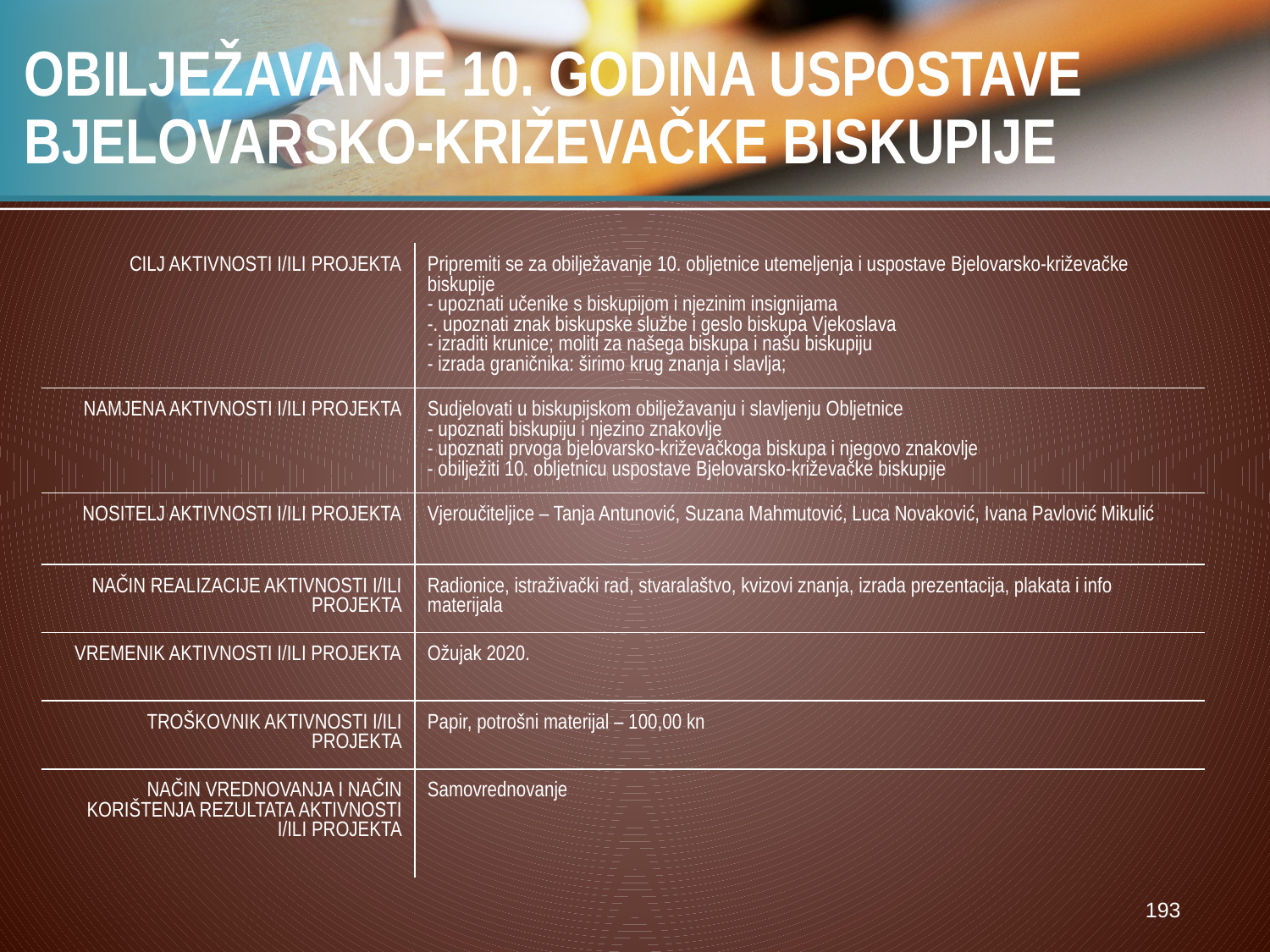

# OBILJEŽAVANJE 10. GODINA USPOSTAVE BJELOVARSKO-KRIŽEVAČKE BISKUPIJE
| CILJ AKTIVNOSTI I/ILI PROJEKTA | Pripremiti se za obilježavanje 10. obljetnice utemeljenja i uspostave Bjelovarsko-križevačke biskupije - upoznati učenike s biskupijom i njezinim insignijama -. upoznati znak biskupske službe i geslo biskupa Vjekoslava - izraditi krunice; moliti za našega biskupa i našu biskupiju - izrada graničnika: širimo krug znanja i slavlja; |
| --- | --- |
| NAMJENA AKTIVNOSTI I/ILI PROJEKTA | Sudjelovati u biskupijskom obilježavanju i slavljenju Obljetnice - upoznati biskupiju i njezino znakovlje - upoznati prvoga bjelovarsko-križevačkoga biskupa i njegovo znakovlje - obilježiti 10. obljetnicu uspostave Bjelovarsko-križevačke biskupije |
| NOSITELJ AKTIVNOSTI I/ILI PROJEKTA | Vjeroučiteljice – Tanja Antunović, Suzana Mahmutović, Luca Novaković, Ivana Pavlović Mikulić |
| NAČIN REALIZACIJE AKTIVNOSTI I/ILI PROJEKTA | Radionice, istraživački rad, stvaralaštvo, kvizovi znanja, izrada prezentacija, plakata i info materijala |
| VREMENIK AKTIVNOSTI I/ILI PROJEKTA | Ožujak 2020. |
| TROŠKOVNIK AKTIVNOSTI I/ILI PROJEKTA | Papir, potrošni materijal – 100,00 kn |
| NAČIN VREDNOVANJA I NAČIN KORIŠTENJA REZULTATA AKTIVNOSTI I/ILI PROJEKTA | Samovrednovanje |
193